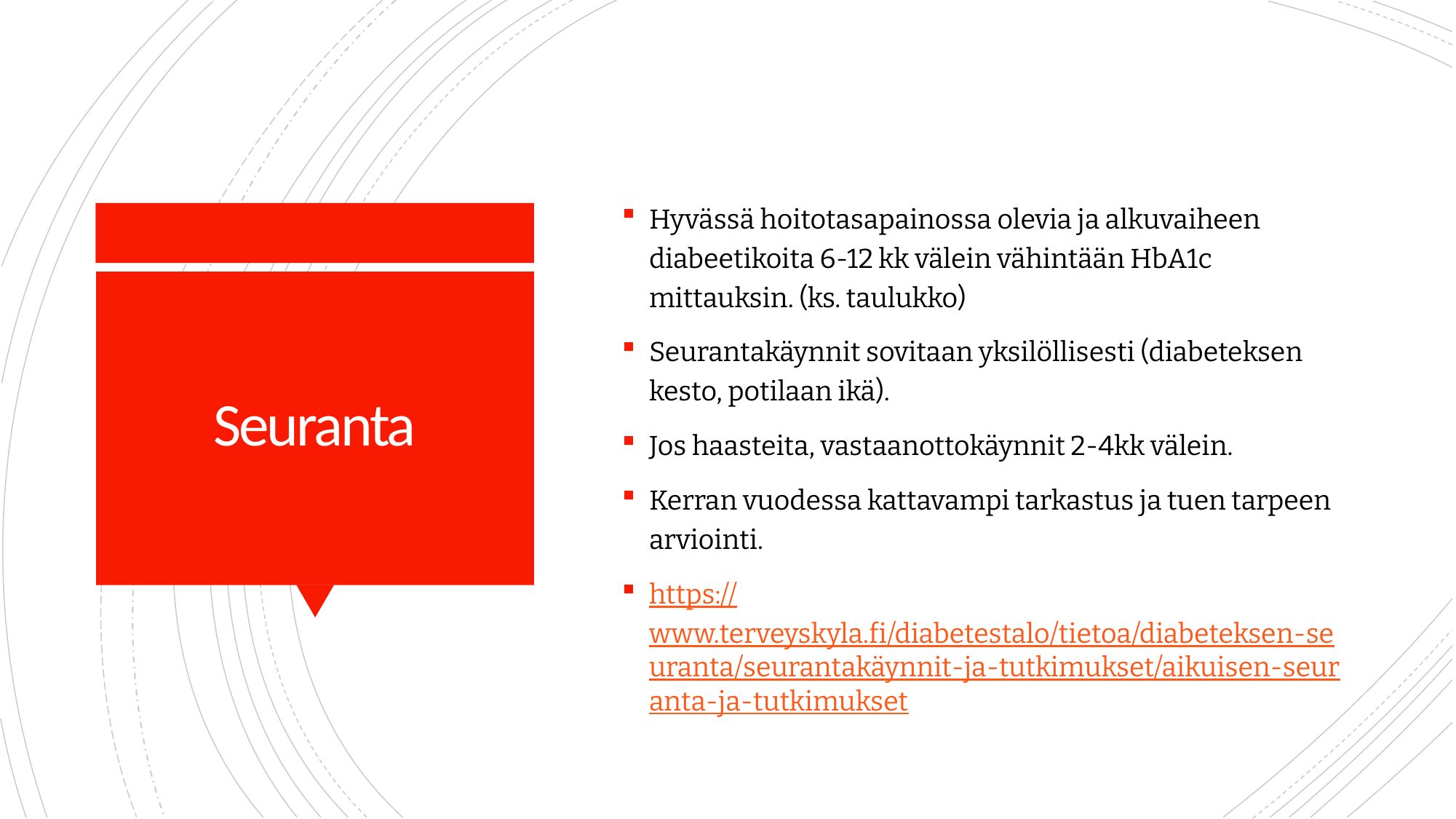

Hyvässä hoitotasapainossa olevia ja alkuvaiheen diabeetikoita 6-12 kk välein vähintään HbA1c mittauksin. (ks. taulukko)
Seurantakäynnit sovitaan yksilöllisesti (diabeteksen  kesto, potilaan ikä).
Jos haasteita, vastaanottokäynnit 2-4kk välein.
Kerran vuodessa kattavampi tarkastus ja tuen tarpeen arviointi.
https://www.terveyskyla.fi/diabetestalo/tietoa/diabeteksen-seuranta/seurantakäynnit-ja-tutkimukset/aikuisen-seuranta-ja-tutkimukset

# Seuranta